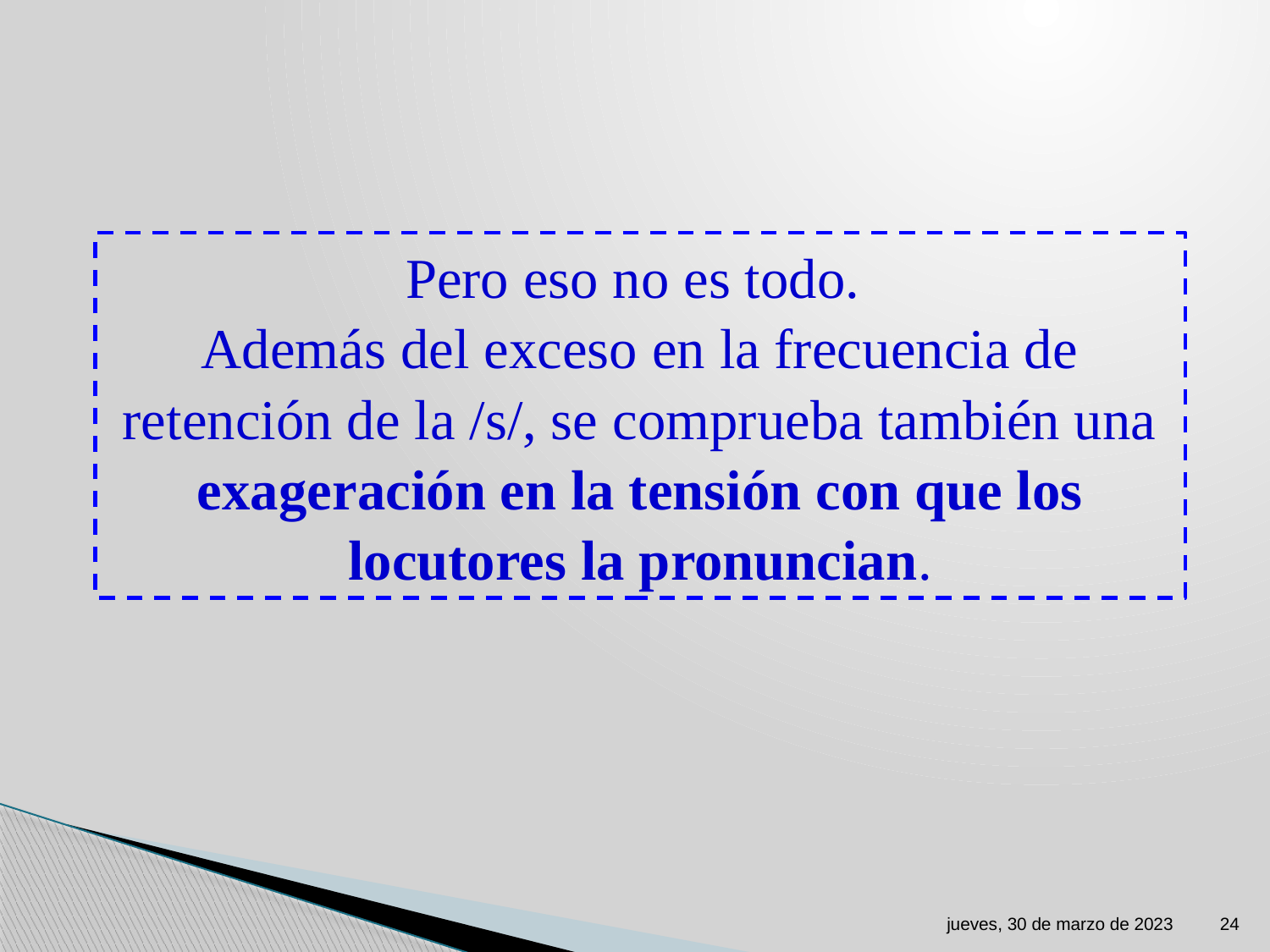

Pero eso no es todo.
Además del exceso en la frecuencia de retención de la /s/, se comprueba también una exageración en la tensión con que los locutores la pronuncian.
jueves, 30 de marzo de 2023
24